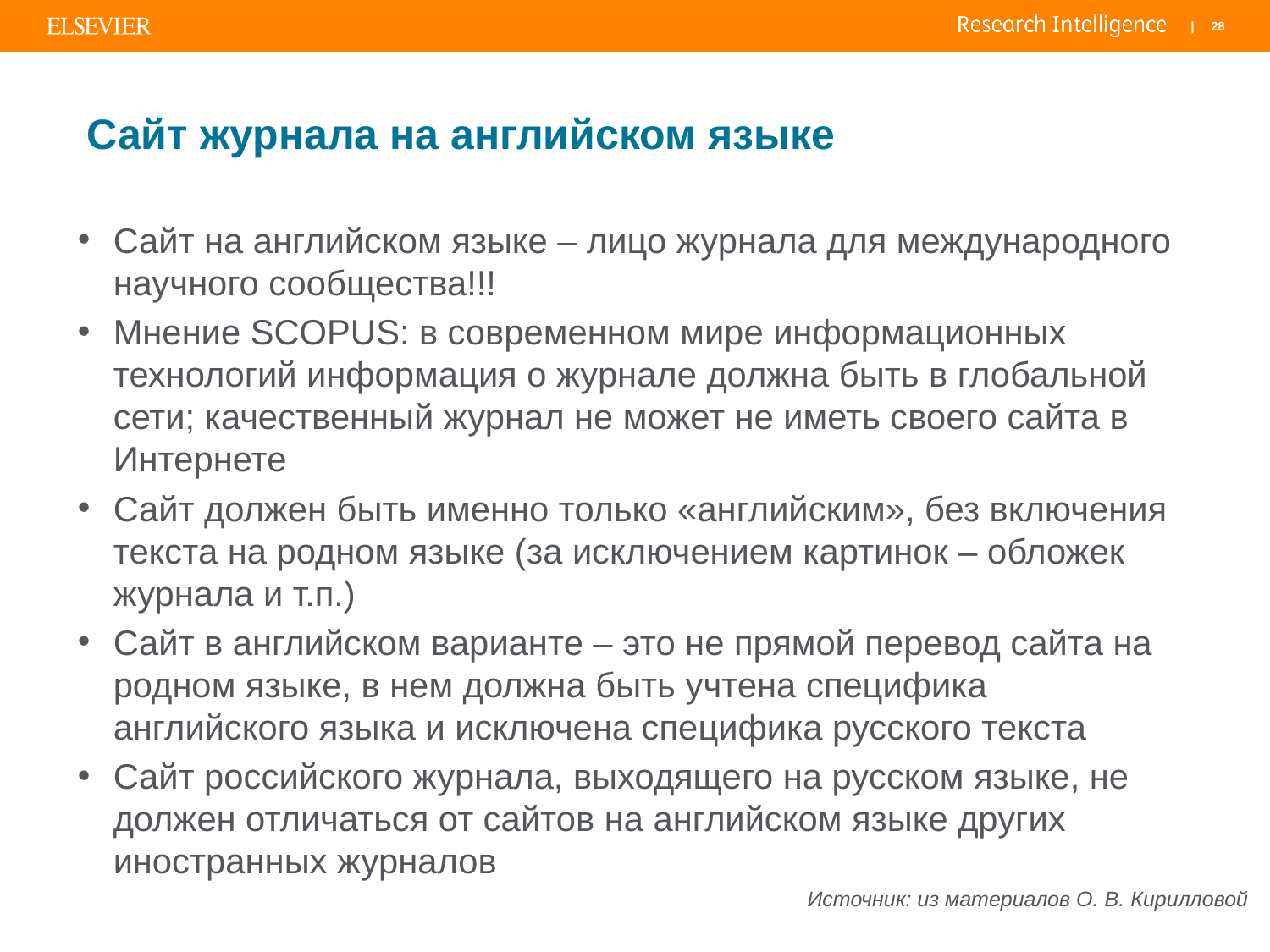

# Сайт журнала на английском языке
Сайт на английском языке – лицо журнала для международного научного сообщества!!!
Мнение SCOPUS: в современном мире информационных технологий информация о журнале должна быть в глобальной сети; качественный журнал не может не иметь своего сайта в Интернете
Сайт должен быть именно только «английским», без включения текста на родном языке (за исключением картинок – обложек журнала и т.п.)
Сайт в английском варианте – это не прямой перевод сайта на родном языке, в нем должна быть учтена специфика английского языка и исключена специфика русского текста
Сайт российского журнала, выходящего на русском языке, не должен отличаться от сайтов на английском языке других иностранных журналов

Источник: из материалов О. В. Кирилловой